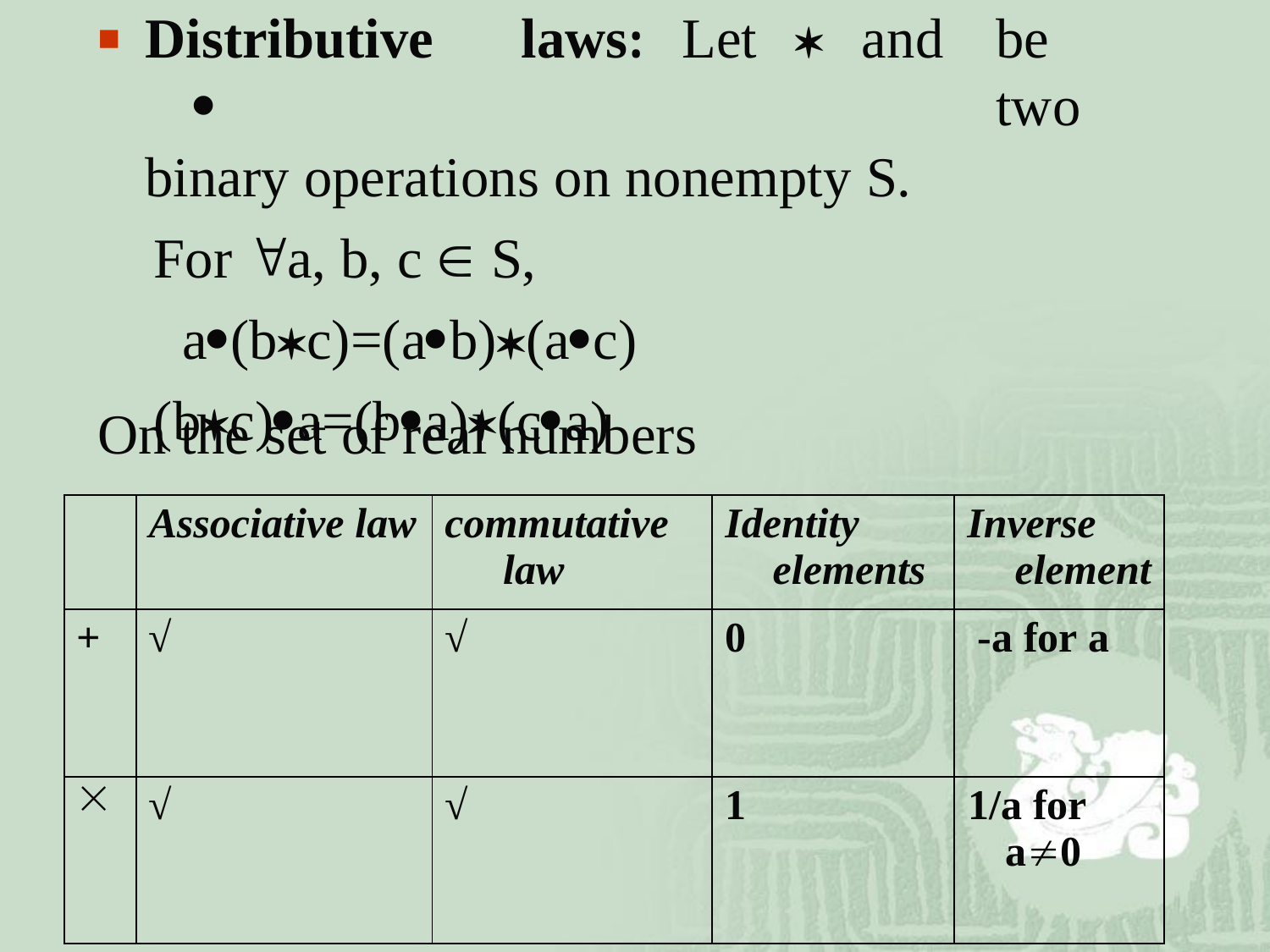

Distributive	laws:	Let	∗	and	•
binary operations on nonempty S.
For ∀a, b, c ∈ S,  a•(b∗c)=(a•b)∗(a•c)
(b∗c)•a=(b•a)∗(c•a)
be	two
On the set of real numbers
|  | Associative law | commutative law | Identity elements | Inverse element |
| --- | --- | --- | --- | --- |
| + | √ | √ | 0 | -a for a |
| × | √ | √ | 1 | 1/a for a≠0 |